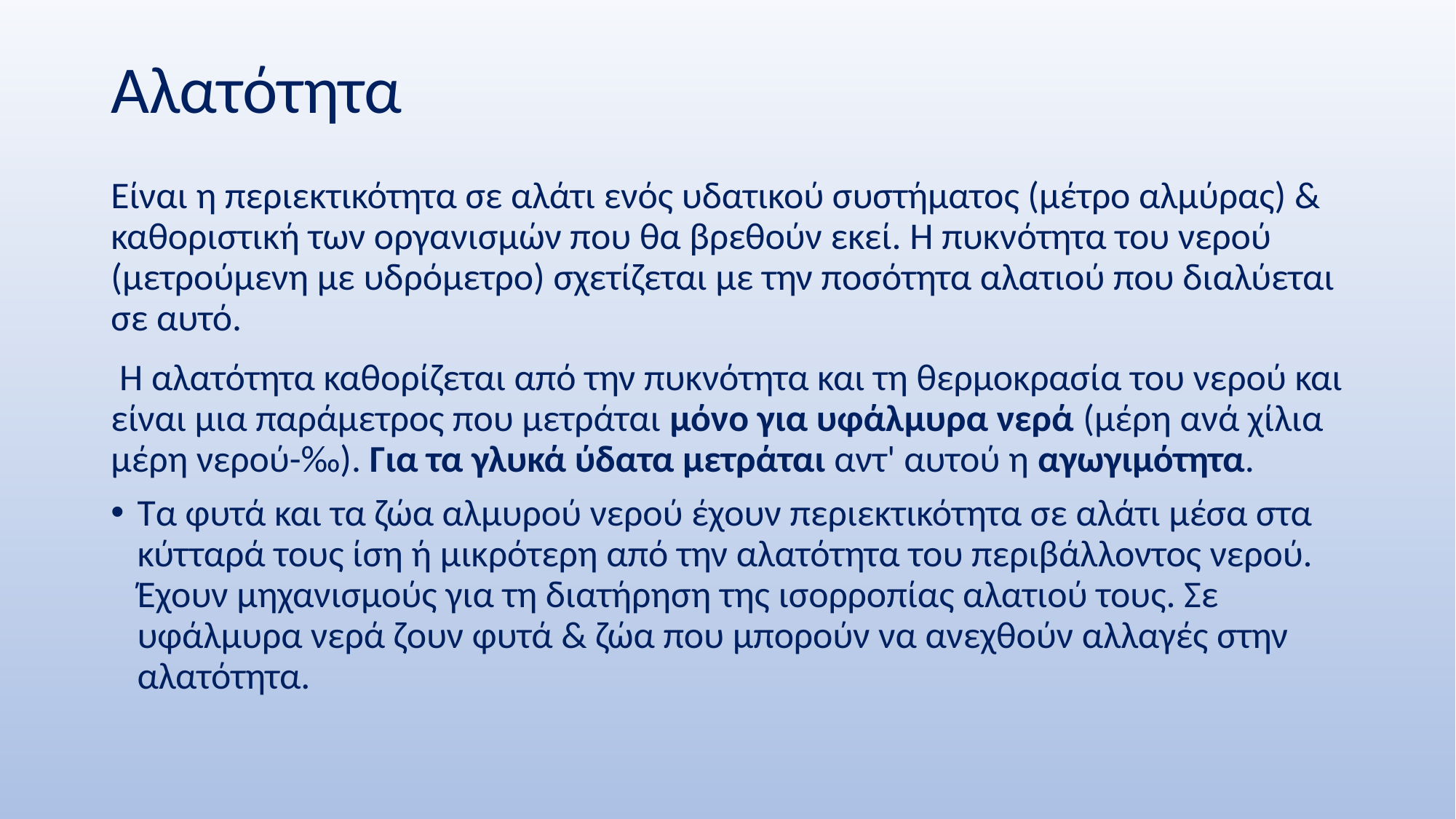

# Αλατότητα

Είναι η περιεκτικότητα σε αλάτι ενός υδατικού συστήματος (μέτρο αλμύρας) & καθοριστική των οργανισμών που θα βρεθούν εκεί. Η πυκνότητα του νερού (μετρούμενη με υδρόμετρο) σχετίζεται με την ποσότητα αλατιού που διαλύεται σε αυτό.
 Η αλατότητα καθορίζεται από την πυκνότητα και τη θερμοκρασία του νερού και είναι μια παράμετρος που μετράται μόνο για υφάλμυρα νερά (μέρη ανά χίλια μέρη νερού-‰). Για τα γλυκά ύδατα μετράται αντ' αυτού η αγωγιμότητα.
Τα φυτά και τα ζώα αλμυρού νερού έχουν περιεκτικότητα σε αλάτι μέσα στα κύτταρά τους ίση ή μικρότερη από την αλατότητα του περιβάλλοντος νερού. Έχουν μηχανισμούς για τη διατήρηση της ισορροπίας αλατιού τους. Σε υφάλμυρα νερά ζουν φυτά & ζώα που μπορούν να ανεχθούν αλλαγές στην αλατότητα.